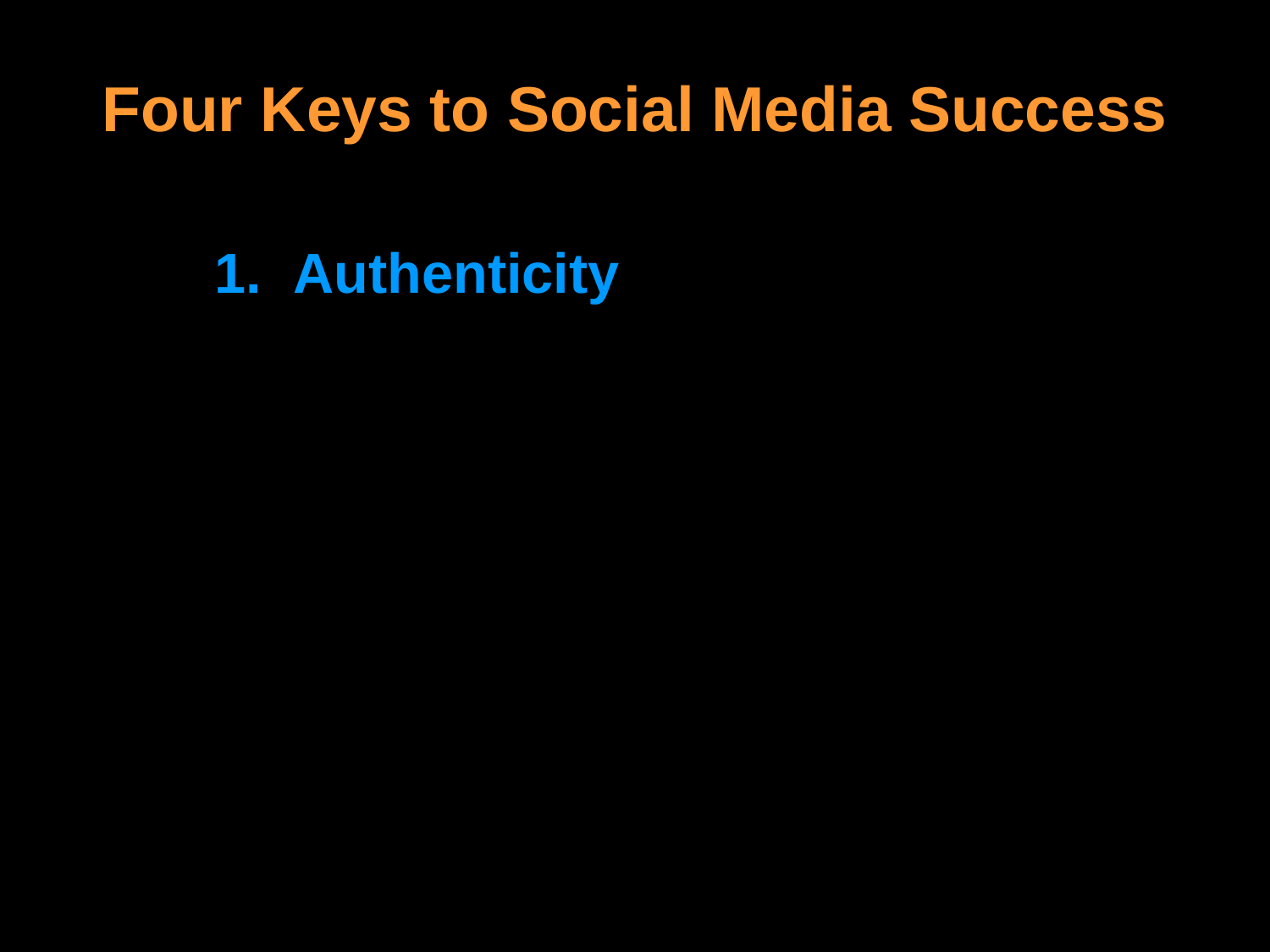

Four Keys to Social Media Success
Authenticity